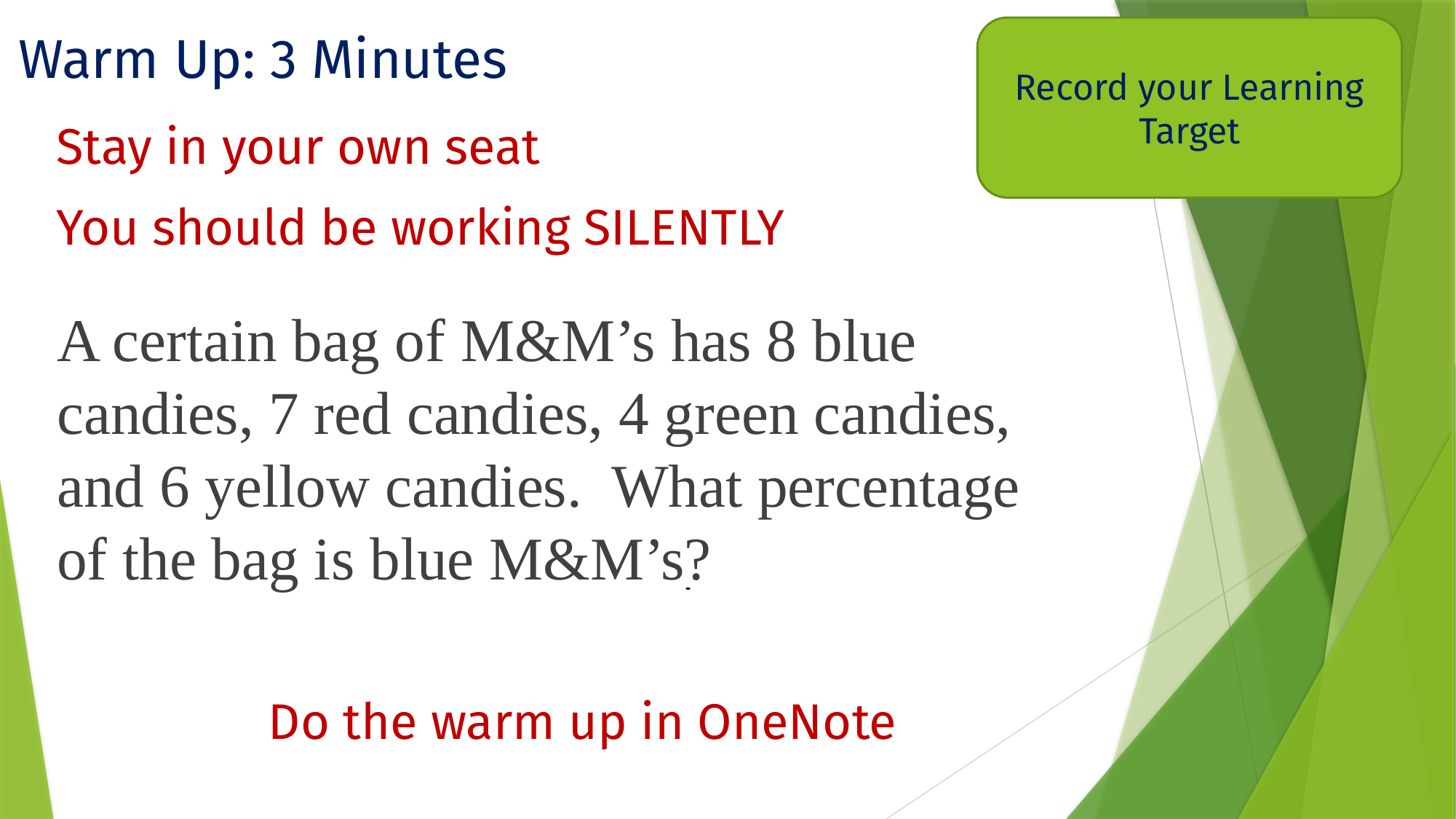

Record your Learning Target
# Warm Up: 3 Minutes
Stay in your own seat
You should be working SILENTLY
A certain bag of M&M’s has 8 blue candies, 7 red candies, 4 green candies, and 6 yellow candies.  What percentage of the bag is blue M&M’s?

Do the warm up in OneNote